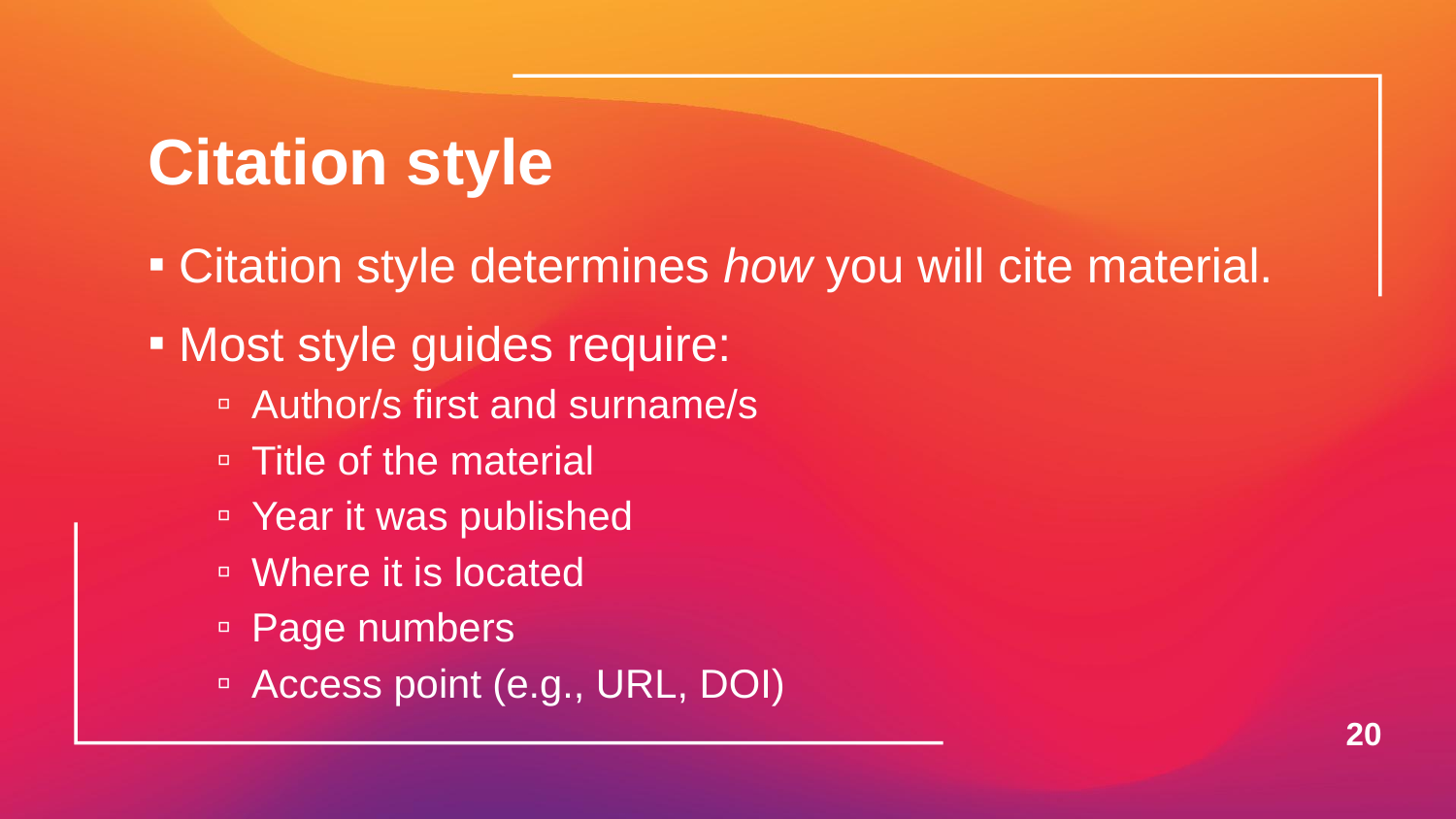

# Citation style
Citation style determines how you will cite material.
Most style guides require:
Author/s first and surname/s
Title of the material
Year it was published
Where it is located
Page numbers
Access point (e.g., URL, DOI)

20